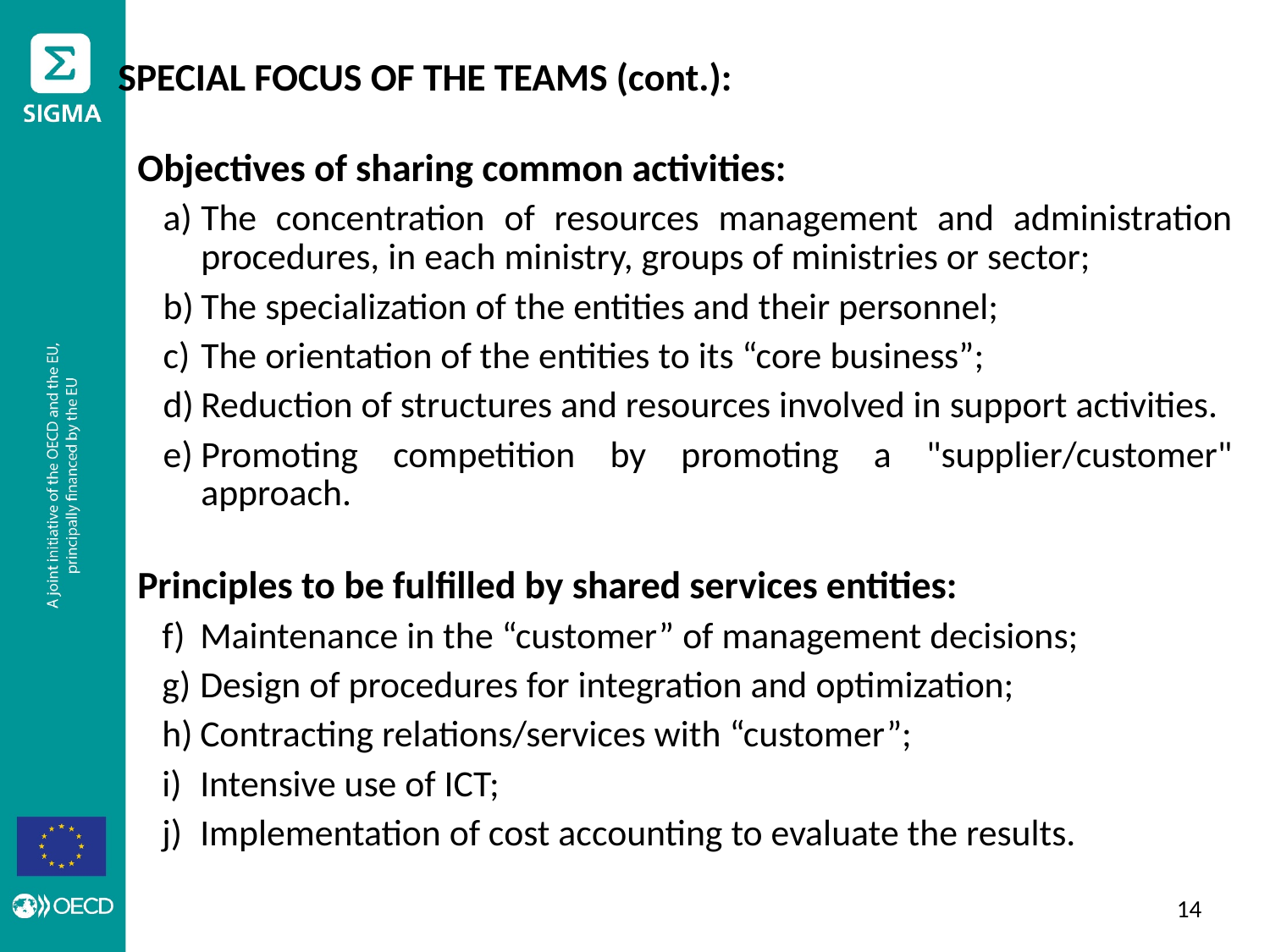

SPECIAL FOCUS OF THE TEAMS (cont.):
Objectives of sharing common activities:
The concentration of resources management and administration procedures, in each ministry, groups of ministries or sector;
The specialization of the entities and their personnel;
The orientation of the entities to its “core business”;
Reduction of structures and resources involved in support activities.
Promoting competition by promoting a "supplier/customer" approach.

Principles to be fulfilled by shared services entities:
Maintenance in the “customer” of management decisions;
Design of procedures for integration and optimization;
Contracting relations/services with “customer”;
Intensive use of ICT;
Implementation of cost accounting to evaluate the results.
14